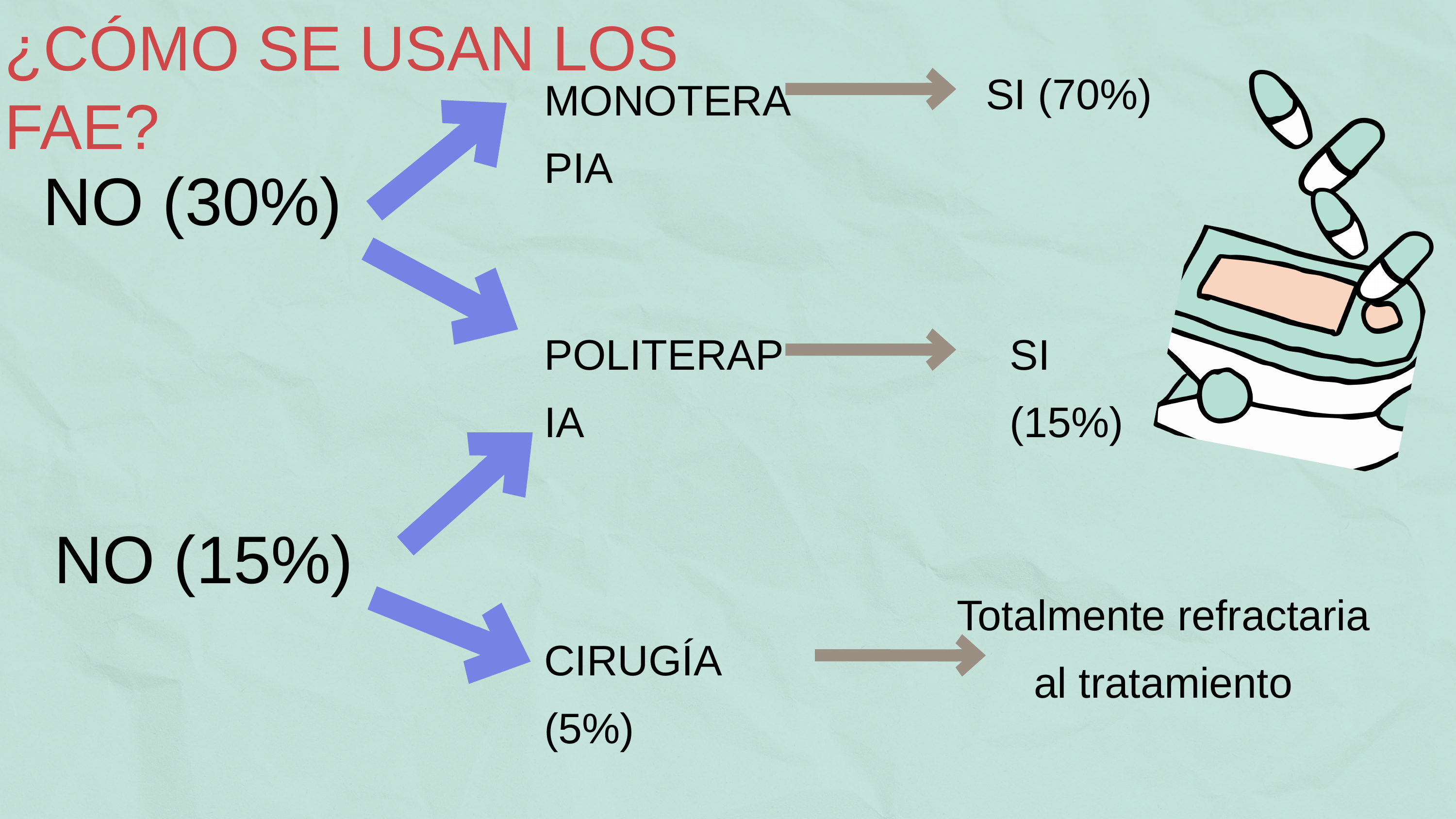

¿CÓMO SE USAN LOS FAE?
SI (70%)
MONOTERAPIA

NO (30%)

POLITERAPIA
SI (15%)

NO (15%)
Totalmente refractaria al tratamiento

CIRUGÍA (5%)